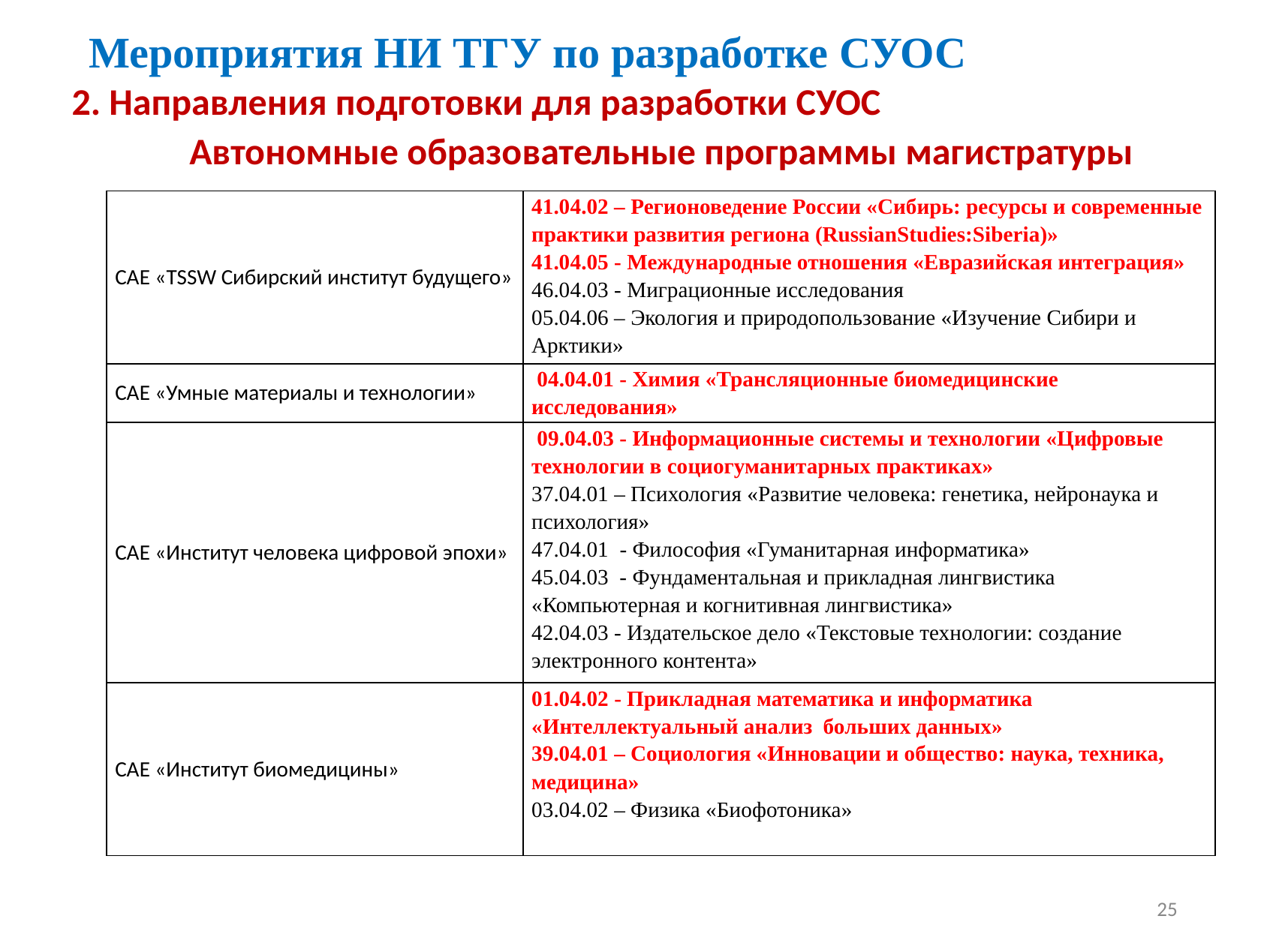

# Мероприятия НИ ТГУ по разработке СУОС
2. Направления подготовки для разработки СУОС
Автономные образовательные программы магистратуры

| САЕ «TSSW Сибирский институт будущего» | 41.04.02 – Регионоведение России «Сибирь: ресурсы и современные практики развития региона (RussianStudies:Siberia)» 41.04.05 - Международные отношения «Евразийская интеграция» 46.04.03 - Миграционные исследования 05.04.06 – Экология и природопользование «Изучение Сибири и Арктики» |
| --- | --- |
| САЕ «Умные материалы и технологии» | 04.04.01 - Химия «Трансляционные биомедицинские исследования» |
| САЕ «Институт человека цифровой эпохи» | 09.04.03 - Информационные системы и технологии «Цифровые технологии в социогуманитарных практиках» 37.04.01 – Психология «Развитие человека: генетика, нейронаука и психология» 47.04.01 - Философия «Гуманитарная информатика» 45.04.03 - Фундаментальная и прикладная лингвистика «Компьютерная и когнитивная лингвистика» 42.04.03 - Издательское дело «Текстовые технологии: создание электронного контента» |
| САЕ «Институт биомедицины» | 01.04.02 - Прикладная математика и информатика «Интеллектуальный анализ больших данных» 39.04.01 – Социология «Инновации и общество: наука, техника, медицина» 03.04.02 – Физика «Биофотоника» |
25